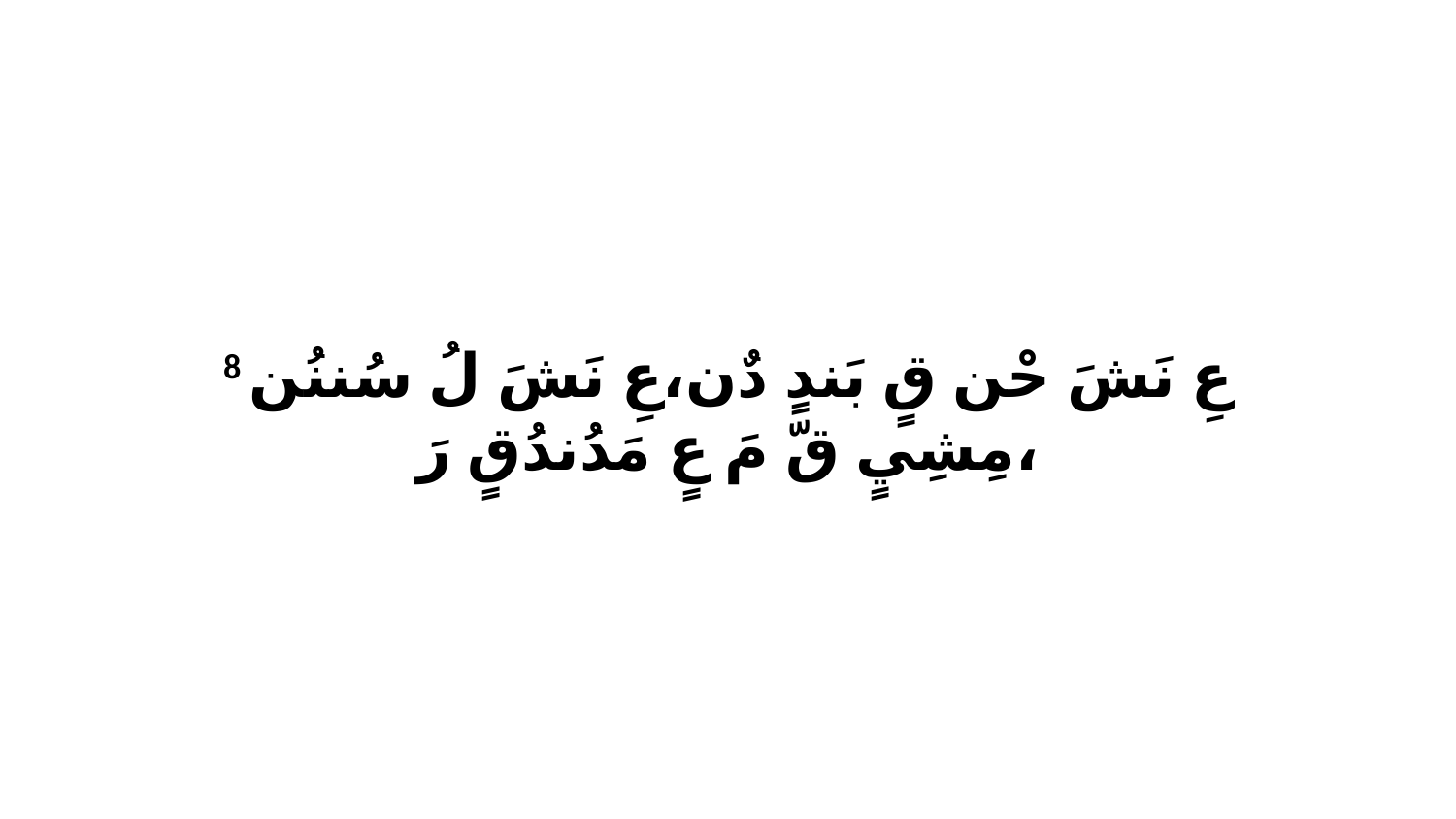

8 عِ نَشَ حْن قٍ بَندٍ دٌن،عِ نَشَ لُ سُننُن مِشِيٍ قّ مَ عٍ مَدُندُقٍ رَ،